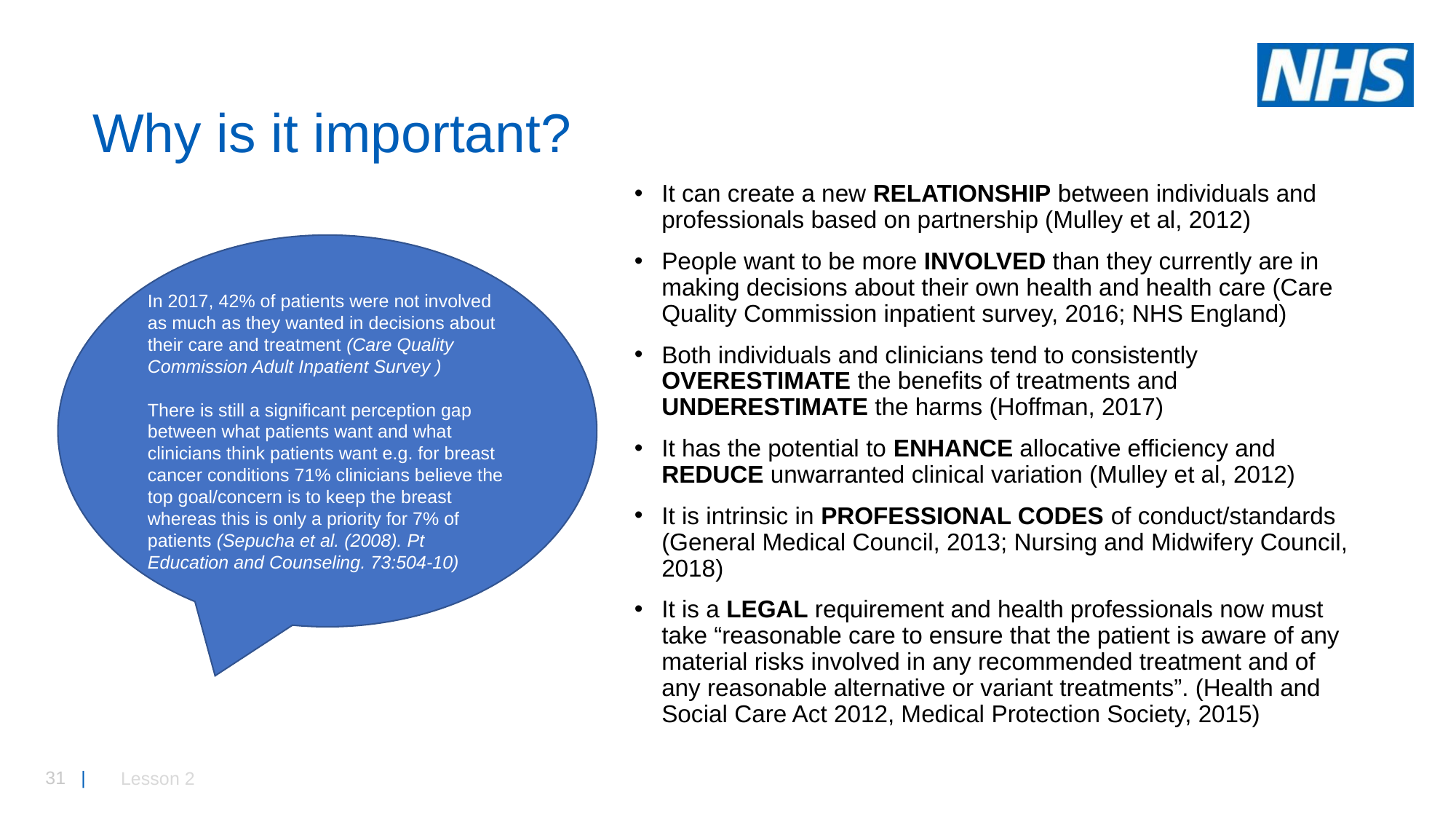

Why is it important?
It can create a new RELATIONSHIP between individuals and professionals based on partnership (Mulley et al, 2012)
People want to be more INVOLVED than they currently are in making decisions about their own health and health care (Care Quality Commission inpatient survey, 2016; NHS England)
Both individuals and clinicians tend to consistently OVERESTIMATE the benefits of treatments and UNDERESTIMATE the harms (Hoffman, 2017)
It has the potential to ENHANCE allocative efficiency and REDUCE unwarranted clinical variation (Mulley et al, 2012)
It is intrinsic in PROFESSIONAL CODES of conduct/standards (General Medical Council, 2013; Nursing and Midwifery Council, 2018)
It is a LEGAL requirement and health professionals now must take “reasonable care to ensure that the patient is aware of any material risks involved in any recommended treatment and of any reasonable alternative or variant treatments”. (Health and Social Care Act 2012, Medical Protection Society, 2015)
In 2017, 42% of patients were not involved as much as they wanted in decisions about their care and treatment (Care Quality Commission Adult Inpatient Survey )

There is still a significant perception gap between what patients want and what clinicians think patients want e.g. for breast cancer conditions 71% clinicians believe the top goal/concern is to keep the breast whereas this is only a priority for 7% of patients (Sepucha et al. (2008). Pt Education and Counseling. 73:504-10)
Lesson 2